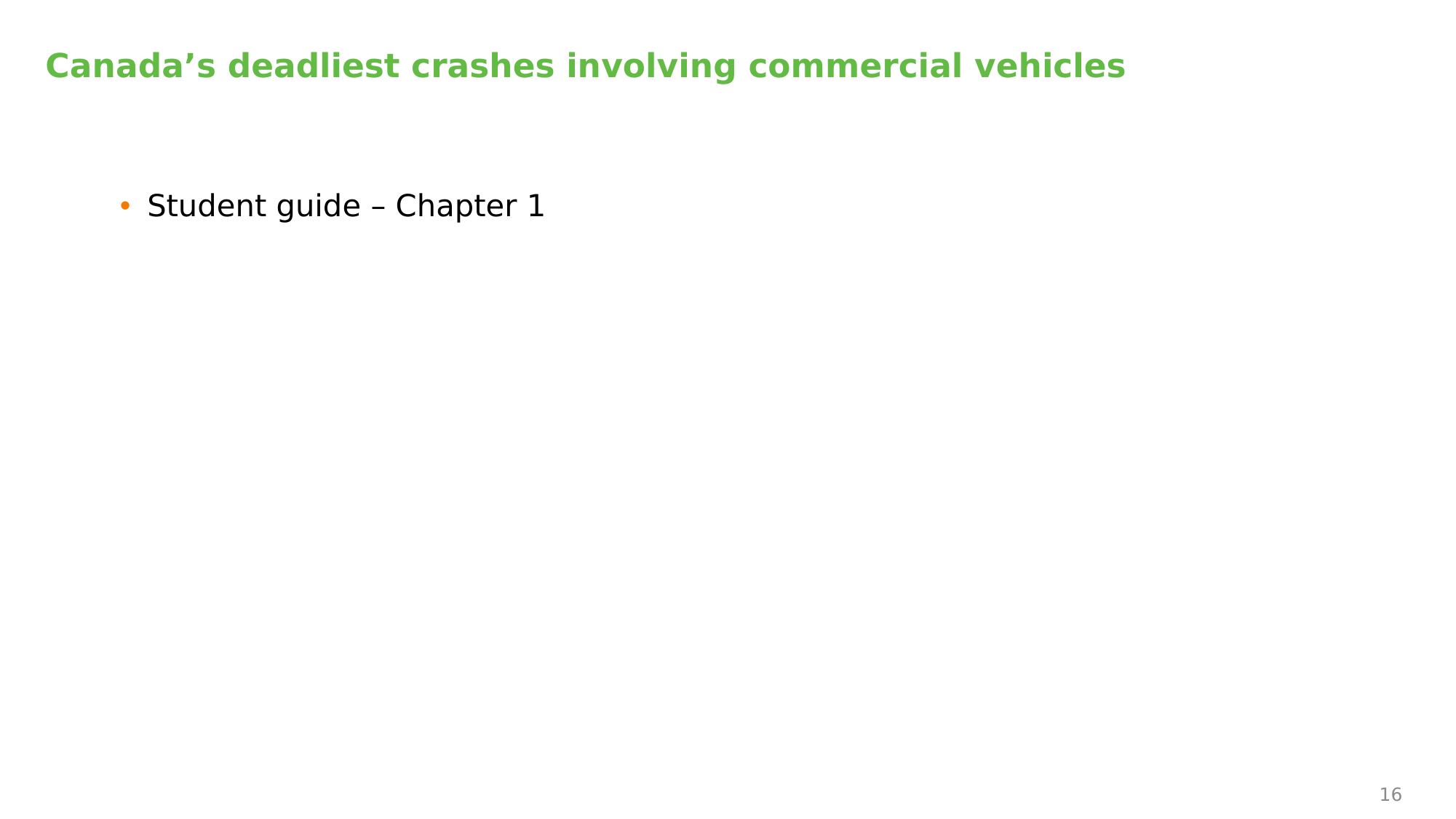

# Canada’s deadliest crashes involving commercial vehicles
Student guide – Chapter 1

16